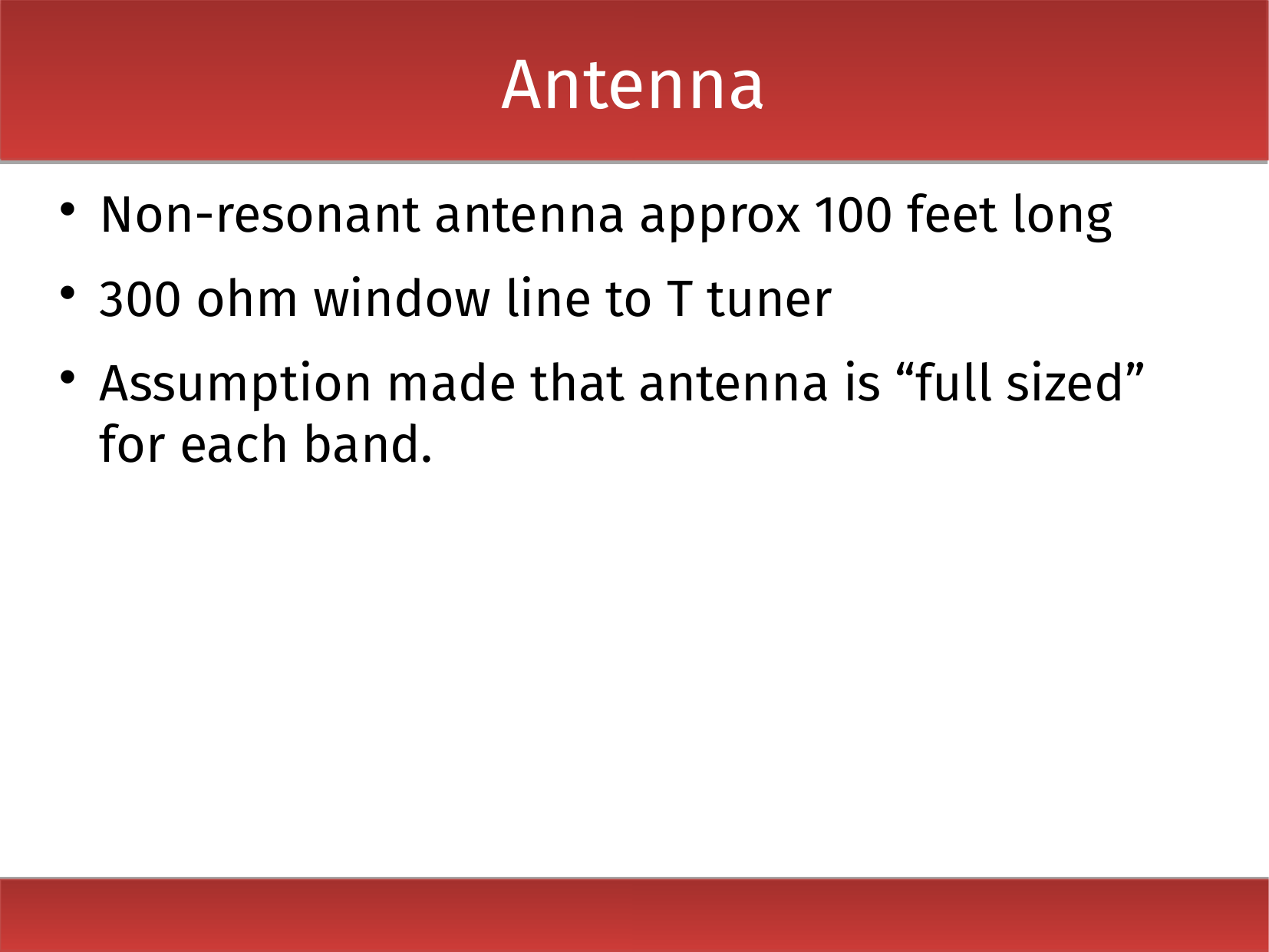

# Antenna
Non-resonant antenna approx 100 feet long
300 ohm window line to T tuner
Assumption made that antenna is “full sized” for each band.